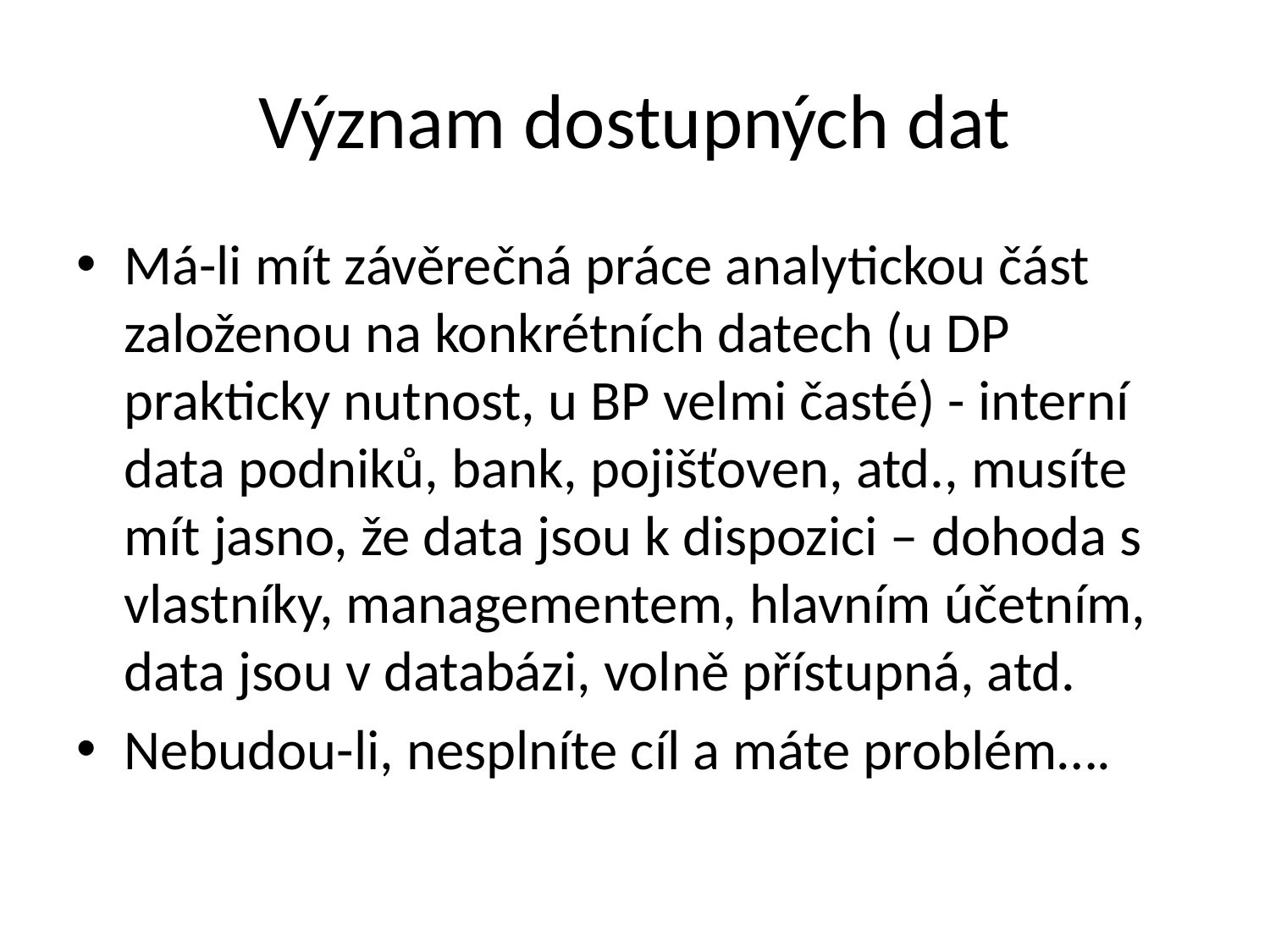

# Význam dostupných dat
Má-li mít závěrečná práce analytickou část založenou na konkrétních datech (u DP prakticky nutnost, u BP velmi časté) - interní data podniků, bank, pojišťoven, atd., musíte mít jasno, že data jsou k dispozici – dohoda s vlastníky, managementem, hlavním účetním, data jsou v databázi, volně přístupná, atd.
Nebudou-li, nesplníte cíl a máte problém….